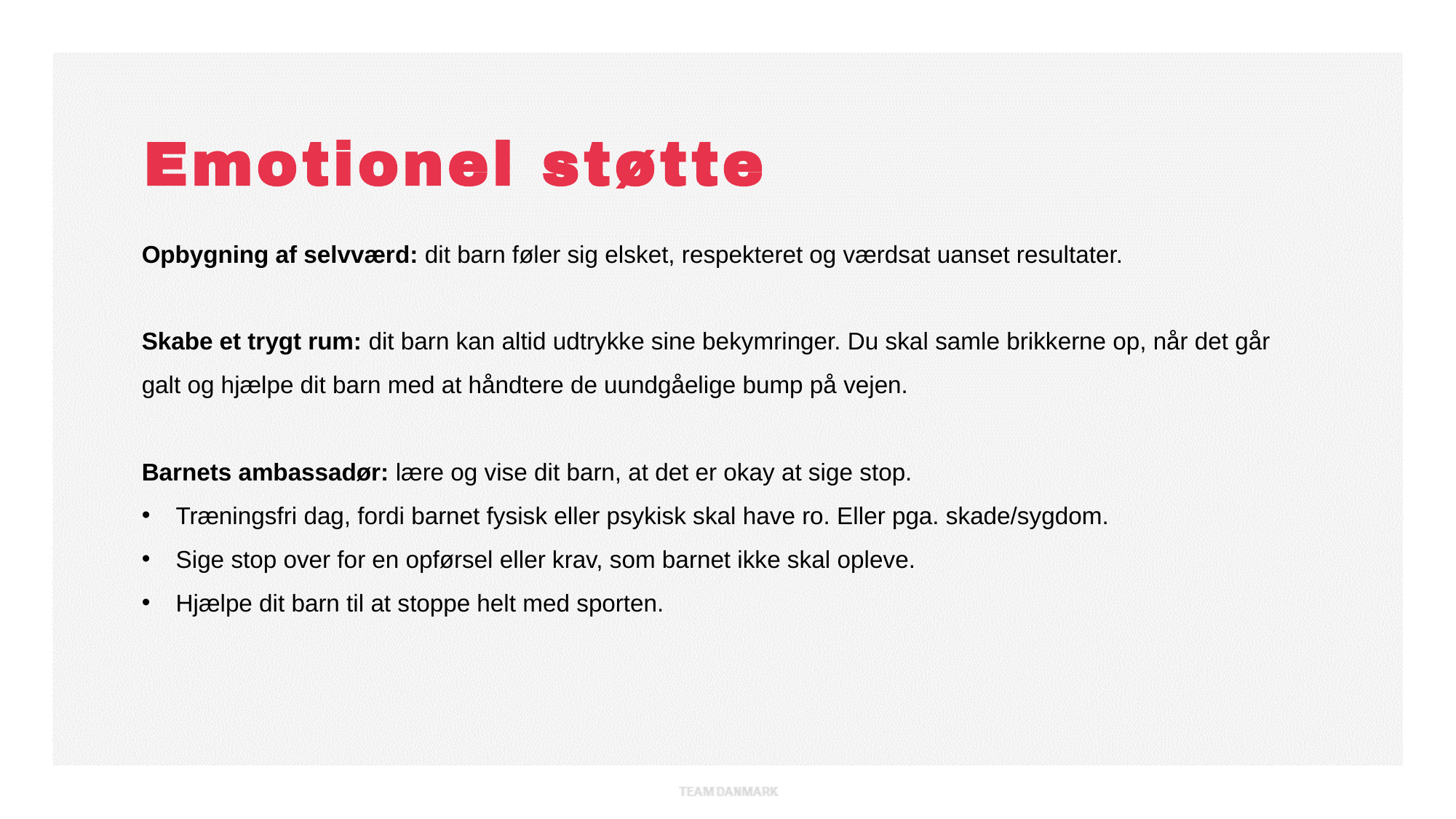

Emotionel støtte
Opbygning af selvværd: dit barn føler sig elsket, respekteret og værdsat uanset resultater.

Skabe et trygt rum: dit barn kan altid udtrykke sine bekymringer. Du skal samle brikkerne op, når det går galt og hjælpe dit barn med at håndtere de uundgåelige bump på vejen.

Barnets ambassadør: lære og vise dit barn, at det er okay at sige stop.
Træningsfri dag, fordi barnet fysisk eller psykisk skal have ro. Eller pga. skade/sygdom.
Sige stop over for en opførsel eller krav, som barnet ikke skal opleve.
Hjælpe dit barn til at stoppe helt med sporten.